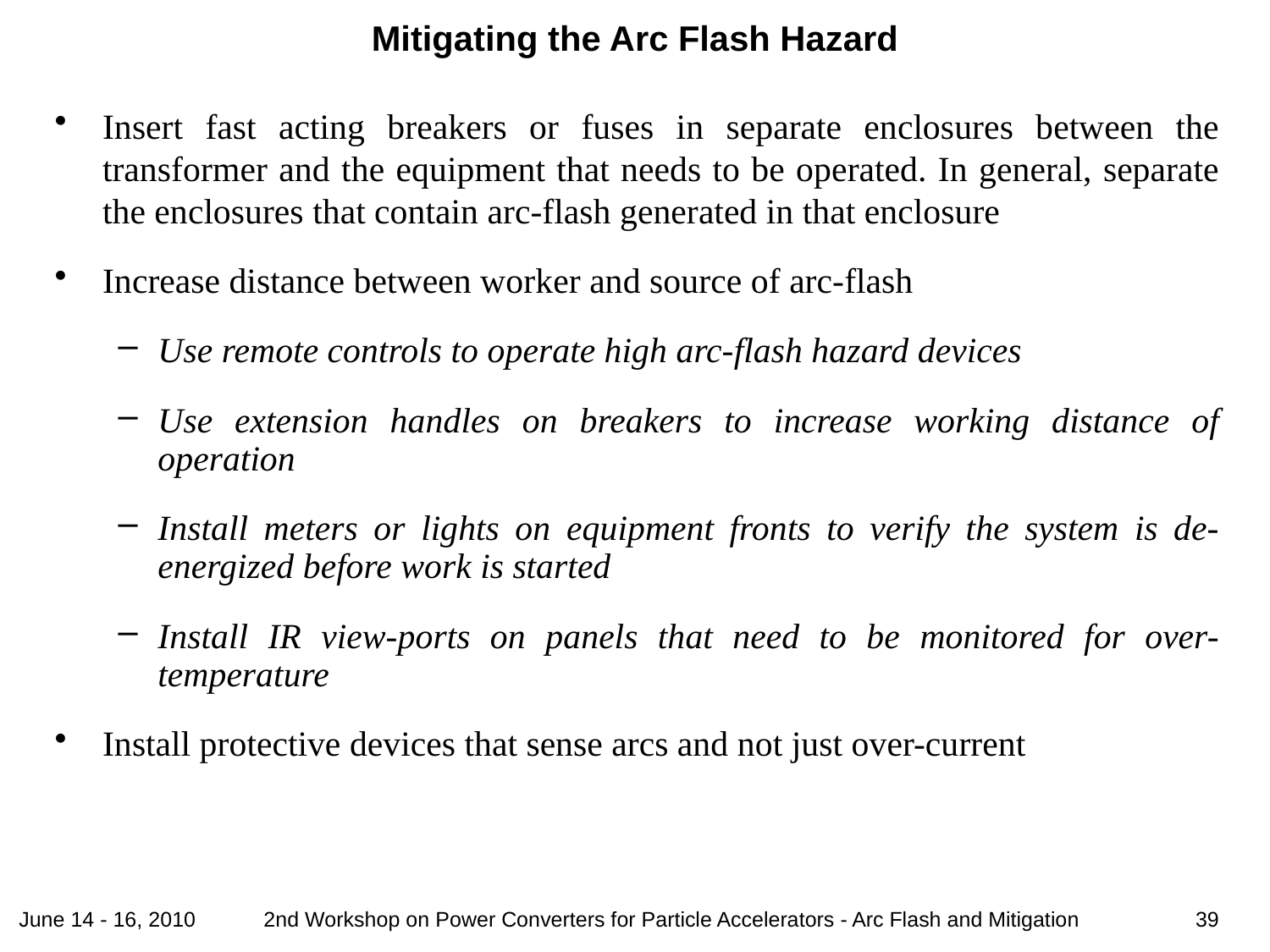

# Mitigating the Arc Flash Hazard
Insert fast acting breakers or fuses in separate enclosures between the transformer and the equipment that needs to be operated. In general, separate the enclosures that contain arc-flash generated in that enclosure
Increase distance between worker and source of arc-flash
Use remote controls to operate high arc-flash hazard devices
Use extension handles on breakers to increase working distance of operation
Install meters or lights on equipment fronts to verify the system is de-energized before work is started
Install IR view-ports on panels that need to be monitored for over-temperature
Install protective devices that sense arcs and not just over-current

June 14 - 16, 2010
39
2nd Workshop on Power Converters for Particle Accelerators - Arc Flash and Mitigation